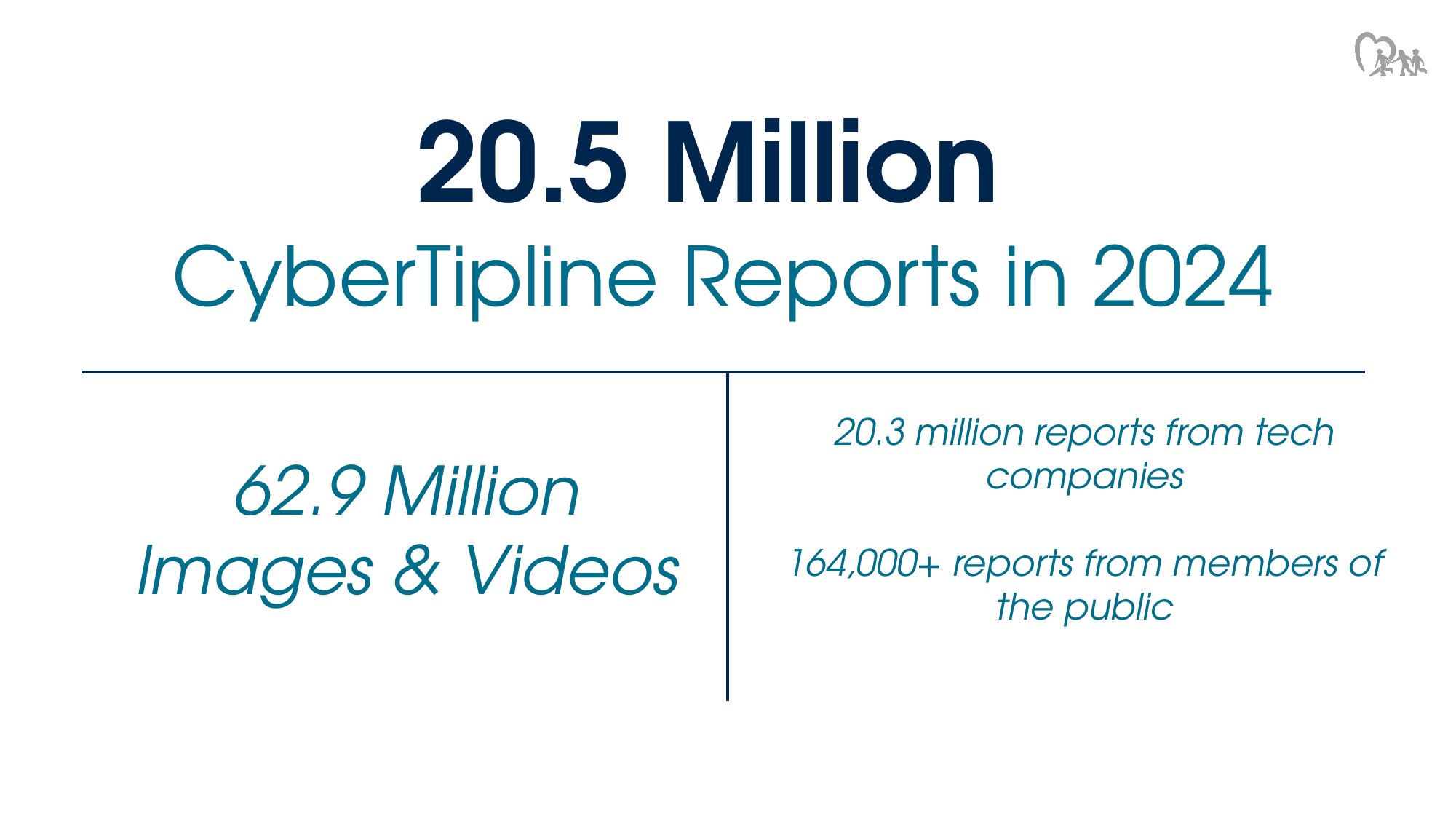

20.5 Million
CyberTipline Reports in 2024
20.3 million reports from tech companies

164,000+ reports from members of the public

62.9 Million
Images & Videos